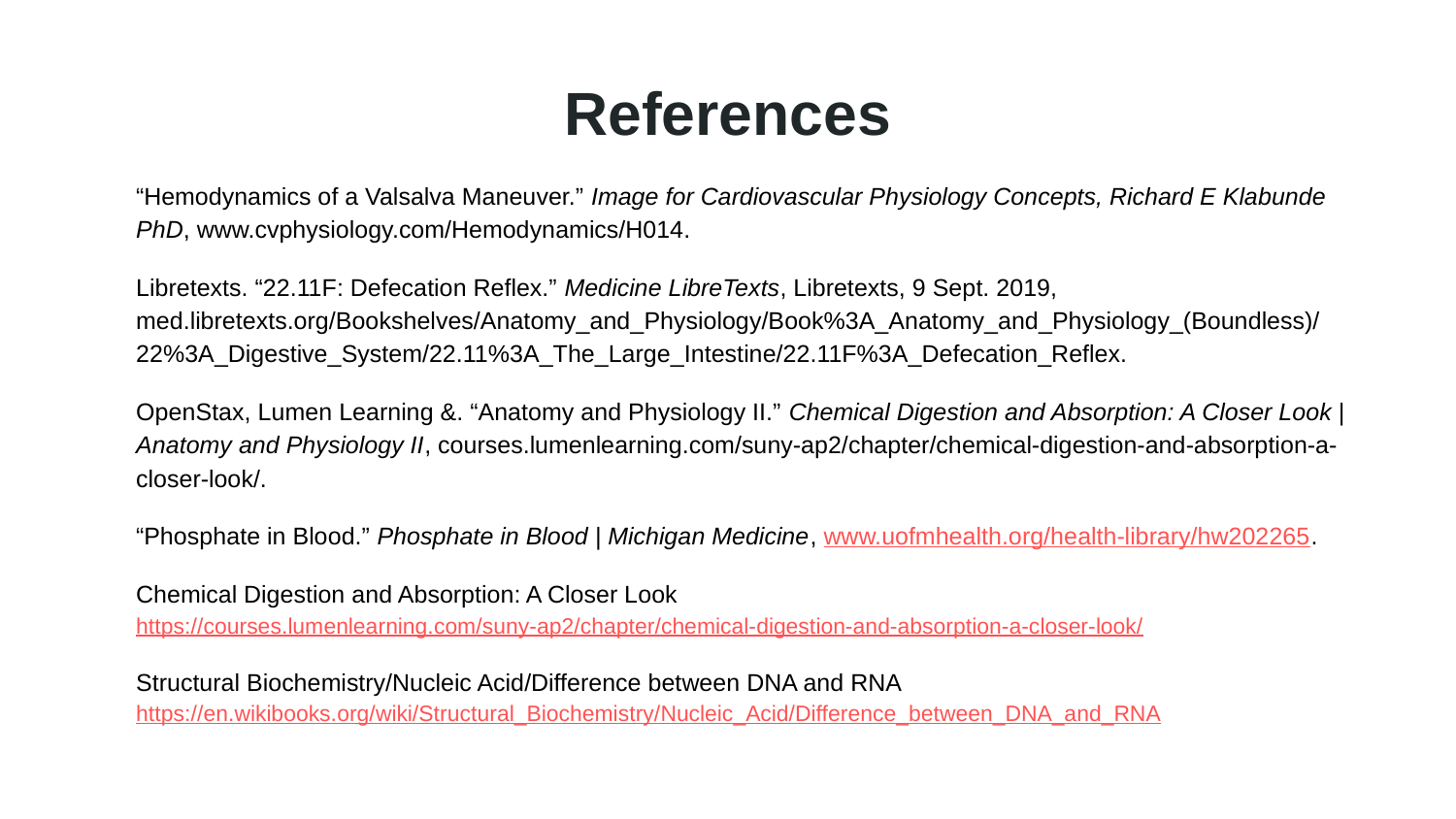

# References
“Hemodynamics of a Valsalva Maneuver.” Image for Cardiovascular Physiology Concepts, Richard E Klabunde PhD, www.cvphysiology.com/Hemodynamics/H014.
Libretexts. “22.11F: Defecation Reflex.” Medicine LibreTexts, Libretexts, 9 Sept. 2019, med.libretexts.org/Bookshelves/Anatomy_and_Physiology/Book%3A_Anatomy_and_Physiology_(Boundless)/22%3A_Digestive_System/22.11%3A_The_Large_Intestine/22.11F%3A_Defecation_Reflex.
OpenStax, Lumen Learning &. “Anatomy and Physiology II.” Chemical Digestion and Absorption: A Closer Look | Anatomy and Physiology II, courses.lumenlearning.com/suny-ap2/chapter/chemical-digestion-and-absorption-a-closer-look/.
“Phosphate in Blood.” Phosphate in Blood | Michigan Medicine, www.uofmhealth.org/health-library/hw202265.
Chemical Digestion and Absorption: A Closer Look https://courses.lumenlearning.com/suny-ap2/chapter/chemical-digestion-and-absorption-a-closer-look/
Structural Biochemistry/Nucleic Acid/Difference between DNA and RNA https://en.wikibooks.org/wiki/Structural_Biochemistry/Nucleic_Acid/Difference_between_DNA_and_RNA